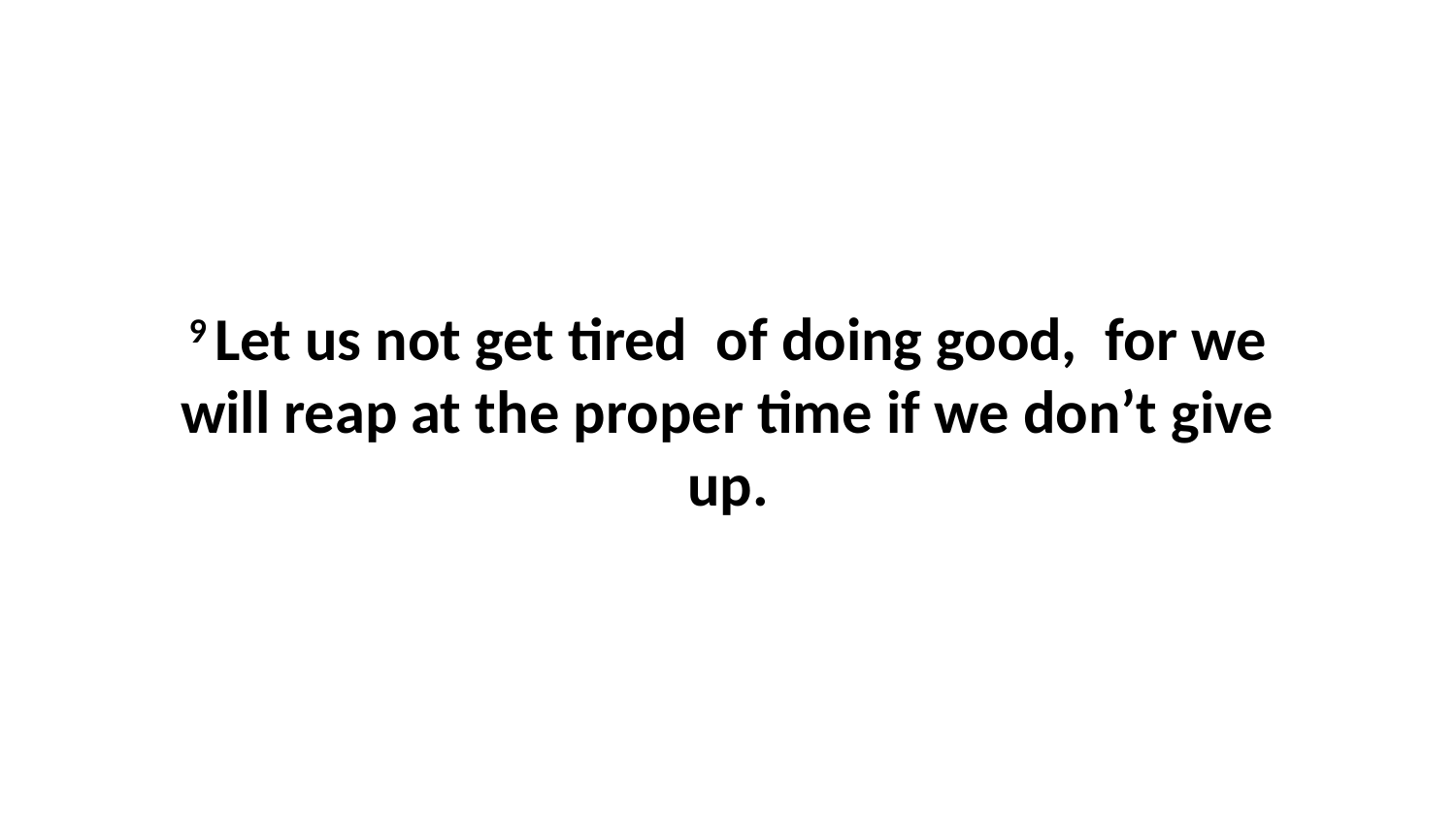

9 Let us not get tired  of doing good,  for we will reap at the proper time if we don’t give up.